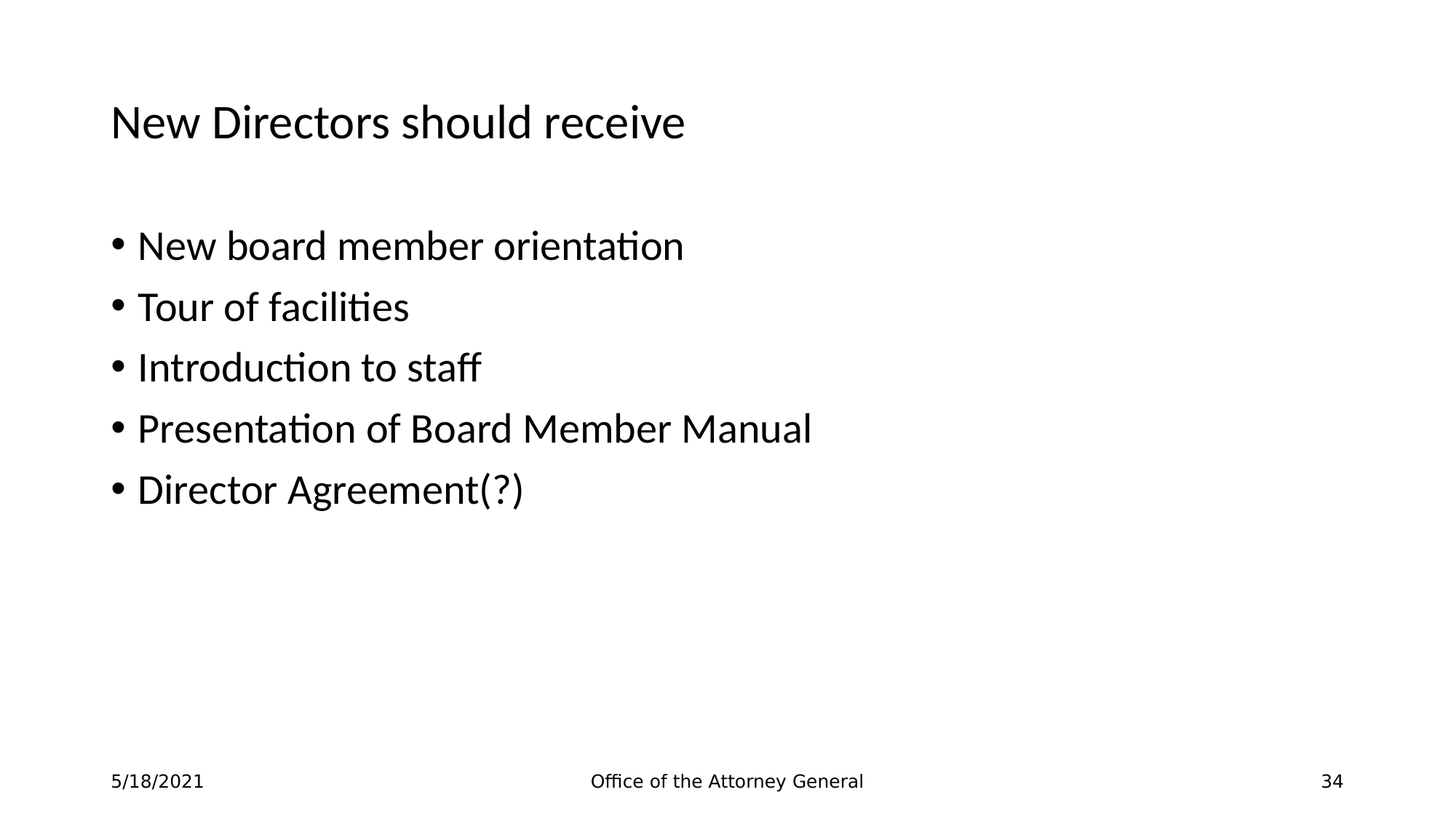

# New Directors should receive
New board member orientation
Tour of facilities
Introduction to staff
Presentation of Board Member Manual
Director Agreement(?)
5/18/2021
Office of the Attorney General
34